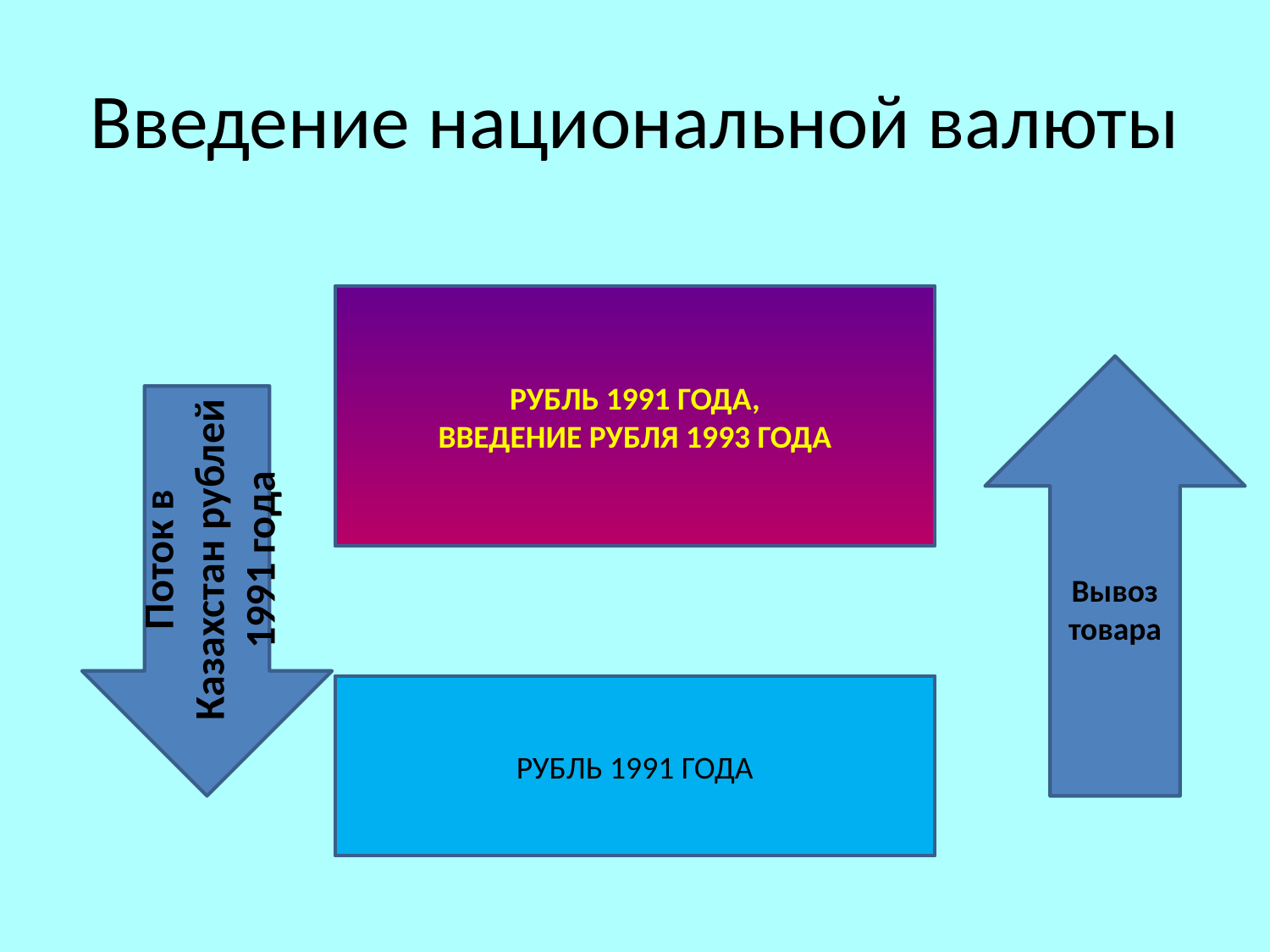

# Введение национальной валюты
РУБЛЬ 1991 ГОДА,
ВВЕДЕНИЕ РУБЛЯ 1993 ГОДА
Вывоз товара
Поток в Казахстан рублей 1991 года
РУБЛЬ 1991 ГОДА